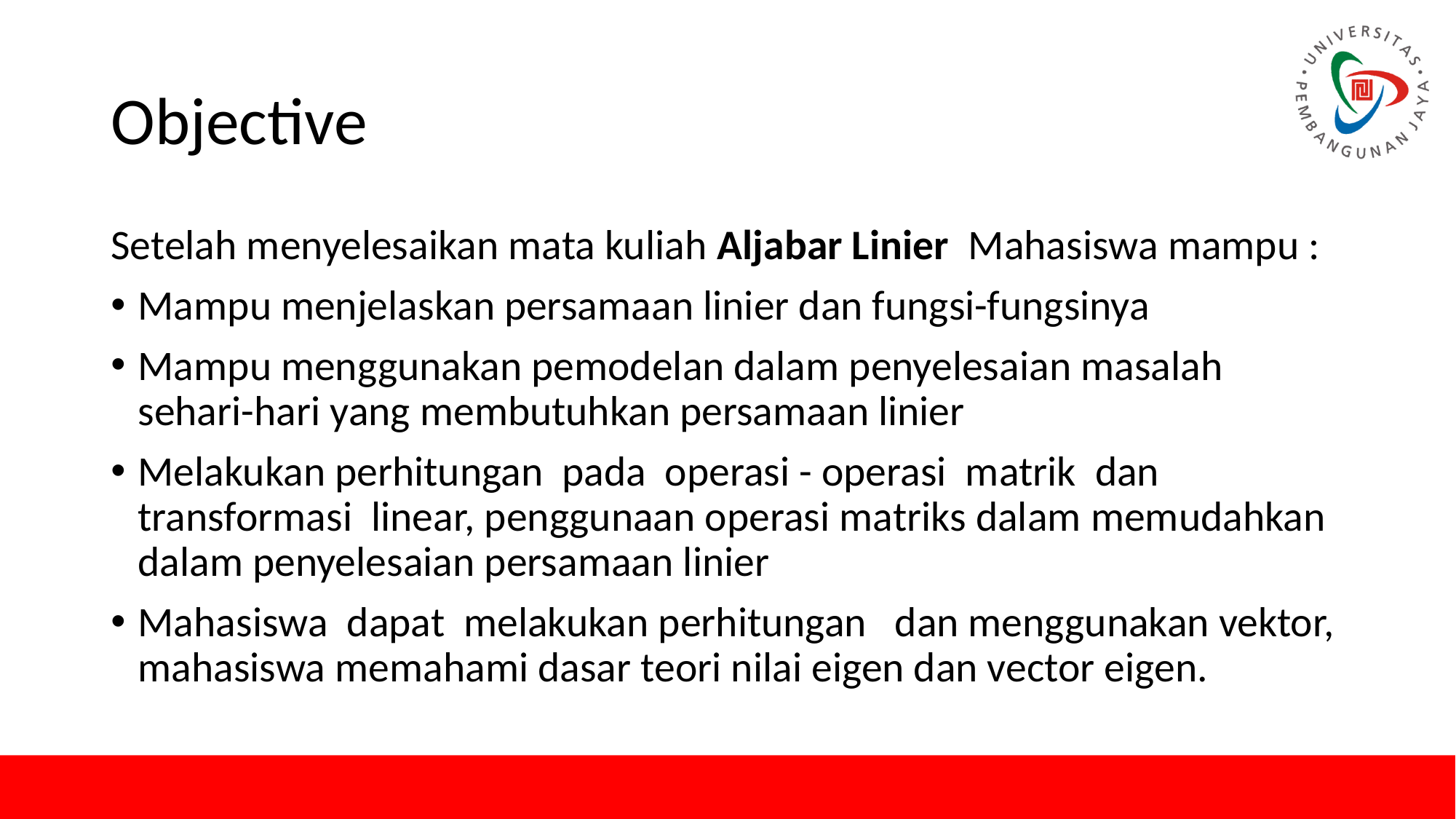

# Objective
Setelah menyelesaikan mata kuliah Aljabar Linier  Mahasiswa mampu :
Mampu menjelaskan persamaan linier dan fungsi-fungsinya
Mampu menggunakan pemodelan dalam penyelesaian masalah sehari-hari yang membutuhkan persamaan linier
Melakukan perhitungan  pada  operasi - operasi  matrik  dan  transformasi  linear, penggunaan operasi matriks dalam memudahkan dalam penyelesaian persamaan linier
Mahasiswa  dapat  melakukan perhitungan   dan menggunakan vektor, mahasiswa memahami dasar teori nilai eigen dan vector eigen.